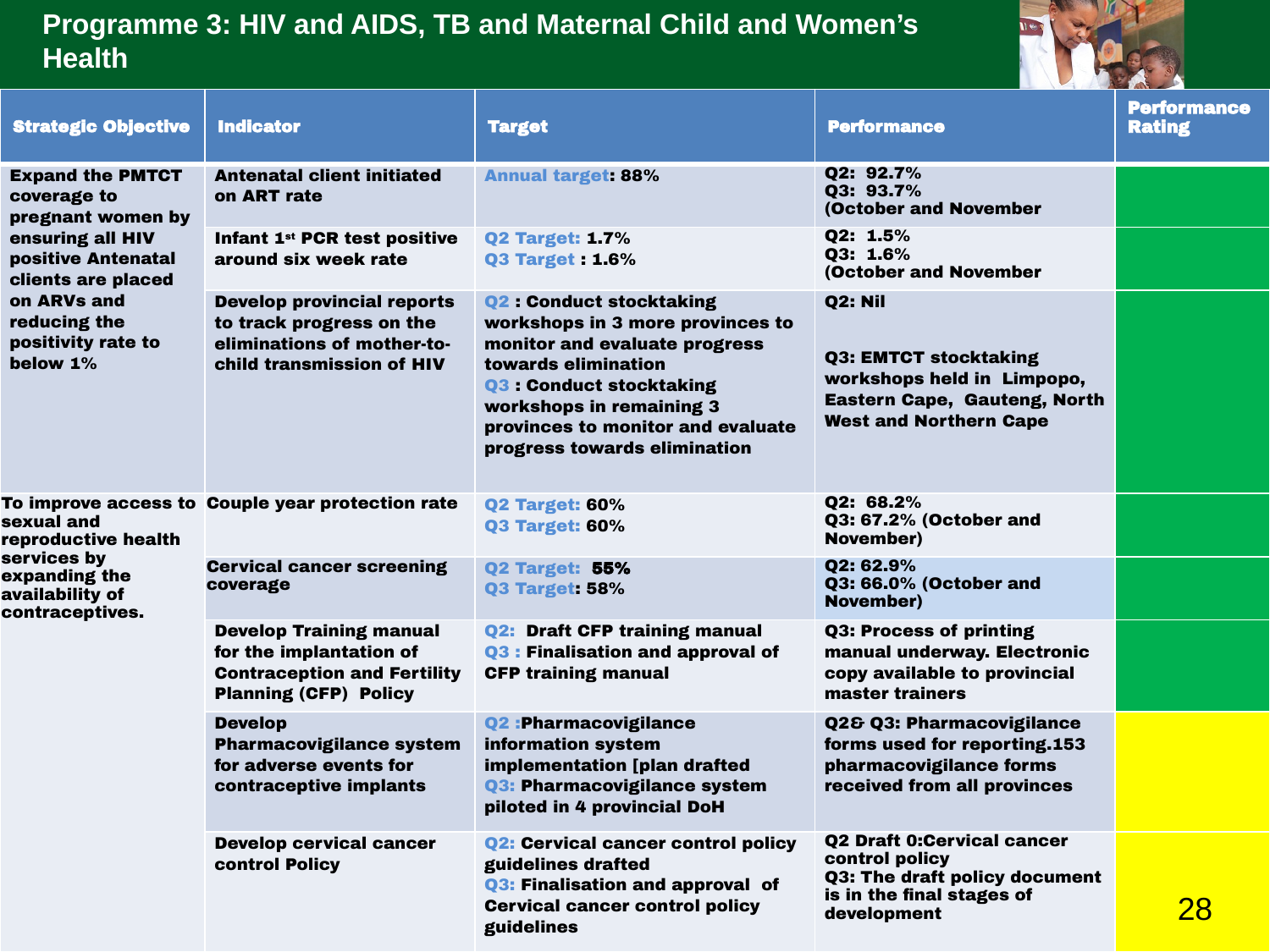

Programme 3: HIV and AIDS, TB and Maternal Child and Women’s Health
| Strategic Objective | Indicator | Target | Performance | Performance Rating |
| --- | --- | --- | --- | --- |
| Expand the PMTCT coverage to pregnant women by ensuring all HIV positive Antenatal clients are placed on ARVs and reducing the positivity rate to below 1% | Antenatal client initiated on ART rate | Annual target: 88% | Q2: 92.7% Q3: 93.7% (October and November |  |
|  | Infant 1st PCR test positive around six week rate | Q2 Target: 1.7% Q3 Target : 1.6% | Q2: 1.5% Q3: 1.6% (October and November |  |
|  | Develop provincial reports to track progress on the eliminations of mother-to-child transmission of HIV | Q2 : Conduct stocktaking workshops in 3 more provinces to monitor and evaluate progress towards elimination Q3 : Conduct stocktaking workshops in remaining 3 provinces to monitor and evaluate progress towards elimination | Q2: Nil Q3: EMTCT stocktaking workshops held in Limpopo, Eastern Cape, Gauteng, North West and Northern Cape |  |
| To improve access to sexual and reproductive health services by expanding the availability of contraceptives. | Couple year protection rate | Q2 Target: 60% Q3 Target: 60% | Q2: 68.2% Q3: 67.2% (October and November) |  |
|  | Cervical cancer screening coverage | Q2 Target: 55% Q3 Target: 58% | Q2: 62.9% Q3: 66.0% (October and November) |  |
|  | Develop Training manual for the implantation of Contraception and Fertility Planning (CFP) Policy | Q2: Draft CFP training manual Q3 : Finalisation and approval of CFP training manual | Q3: Process of printing manual underway. Electronic copy available to provincial master trainers |  |
|  | Develop Pharmacovigilance system for adverse events for contraceptive implants | Q2 :Pharmacovigilance information system implementation [plan drafted Q3: Pharmacovigilance system piloted in 4 provincial DoH | Q2& Q3: Pharmacovigilance forms used for reporting.153 pharmacovigilance forms received from all provinces |  |
|  | Develop cervical cancer control Policy | Q2: Cervical cancer control policy guidelines drafted Q3: Finalisation and approval of Cervical cancer control policy guidelines | Q2 Draft 0:Cervical cancer control policy Q3: The draft policy document is in the final stages of development |  |

28